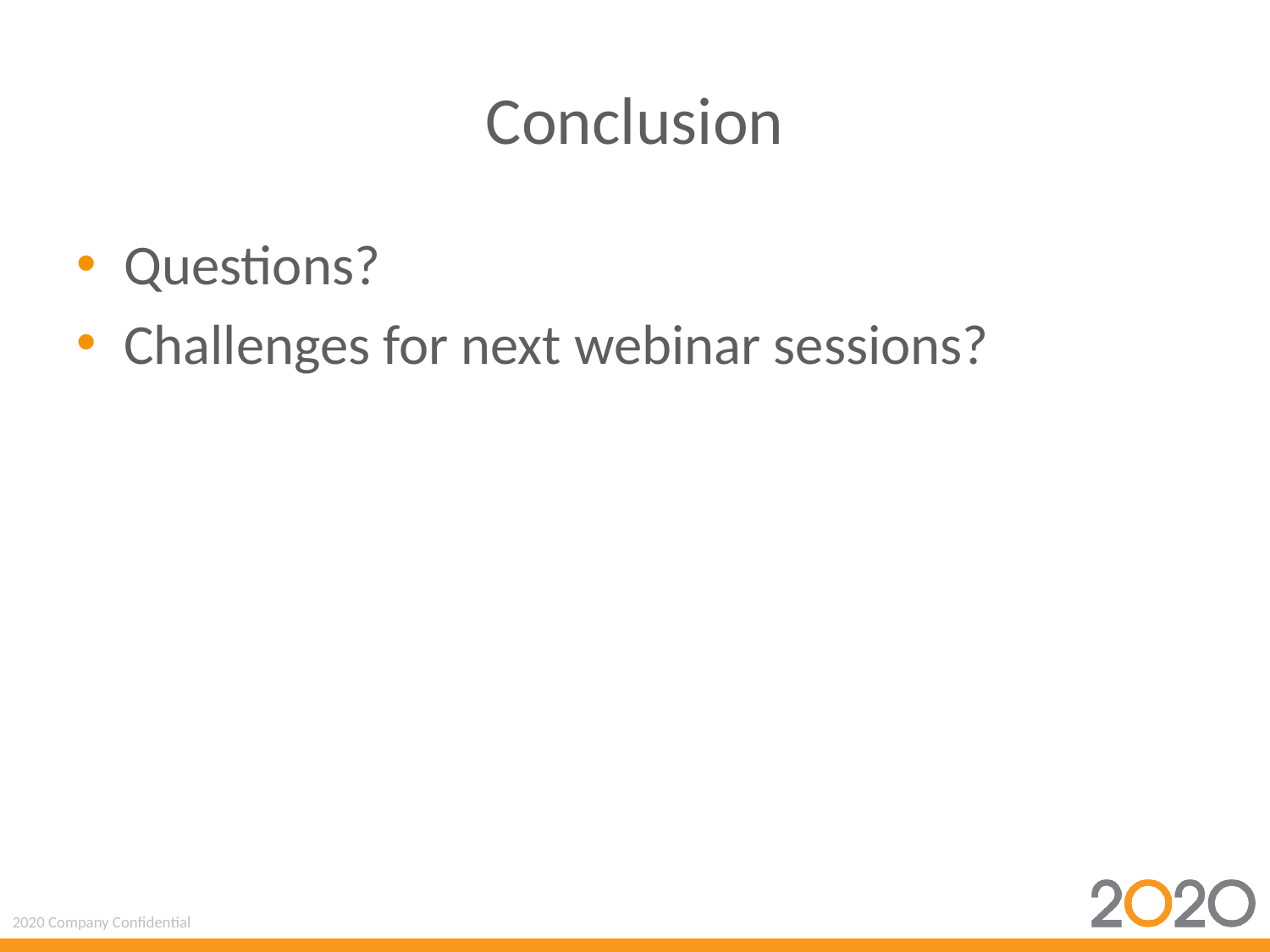

# Conclusion
Questions?
Challenges for next webinar sessions?